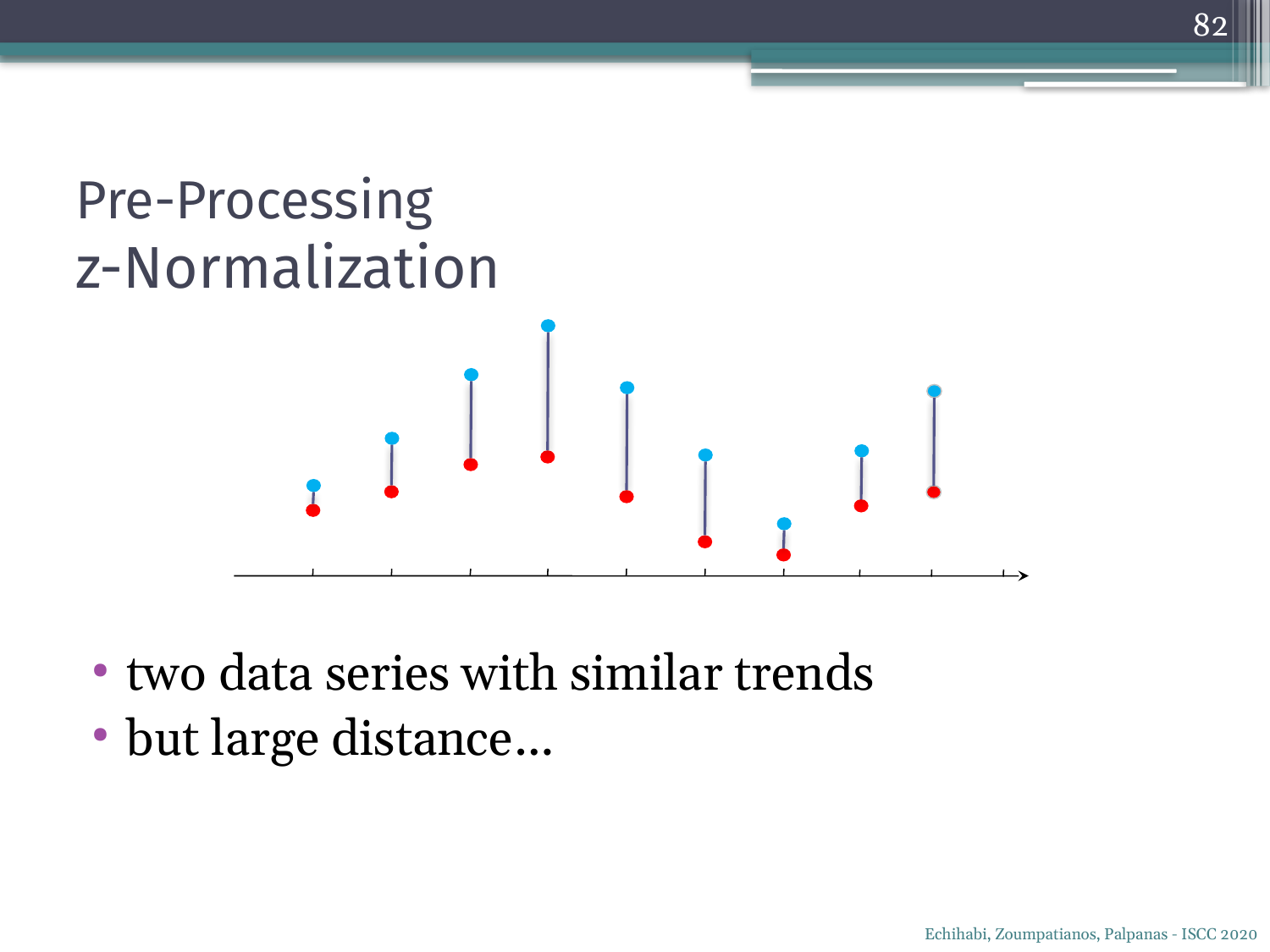

82
# Pre-Processing z-Normalization

two data series with similar trends
but large distance…

v2

v1

Echihabi, Zoumpatianos, Palpanas - ISCC 2020